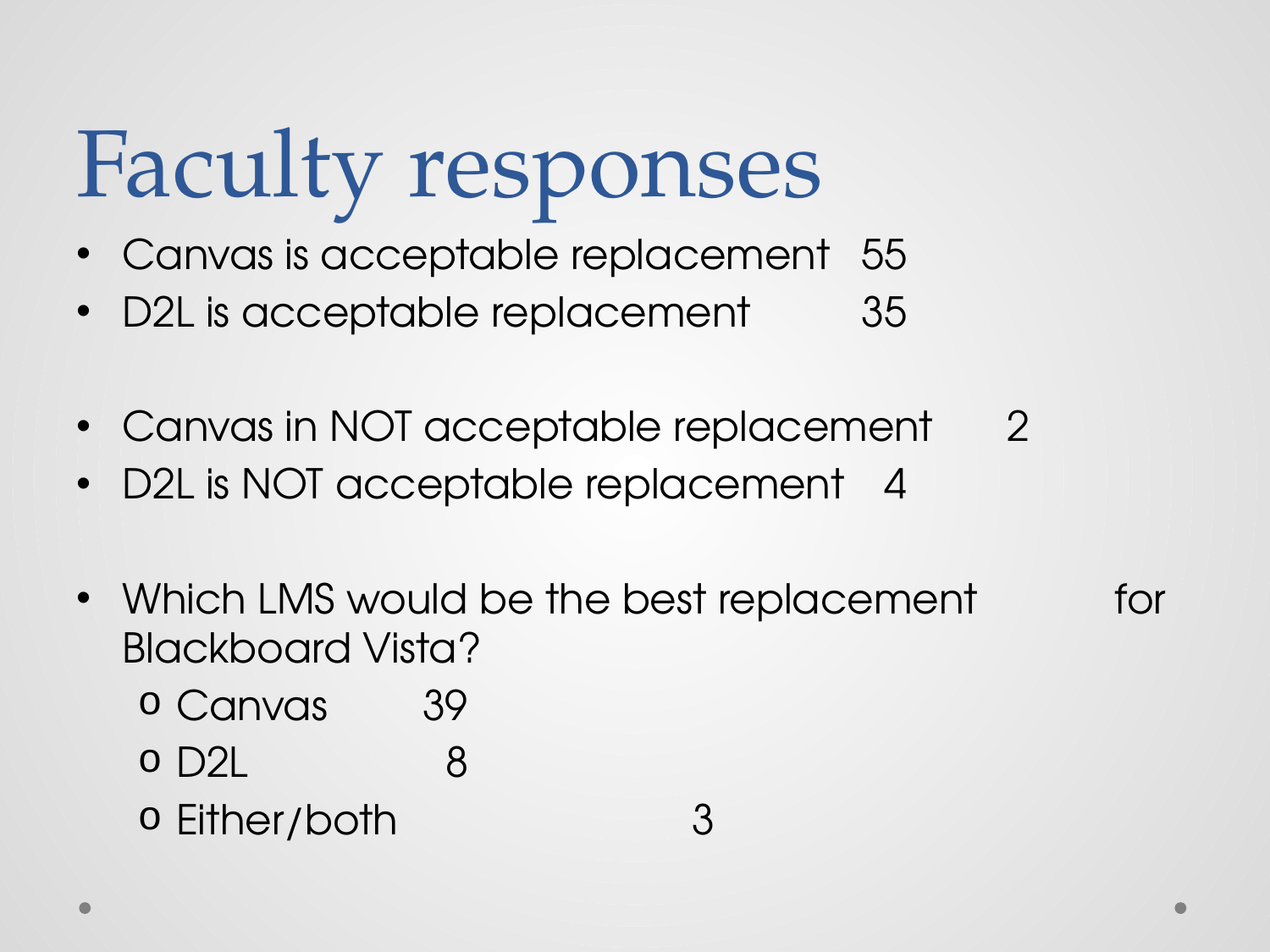

# Faculty responses
Canvas is acceptable replacement		55
D2L is acceptable replacement			35

Canvas in NOT acceptable replacement	  2
D2L is NOT acceptable replacement		  4

Which LMS would be the best replacement            for Blackboard Vista?
Canvas						39
D2L				 			  8
Either/both			 	 		  3